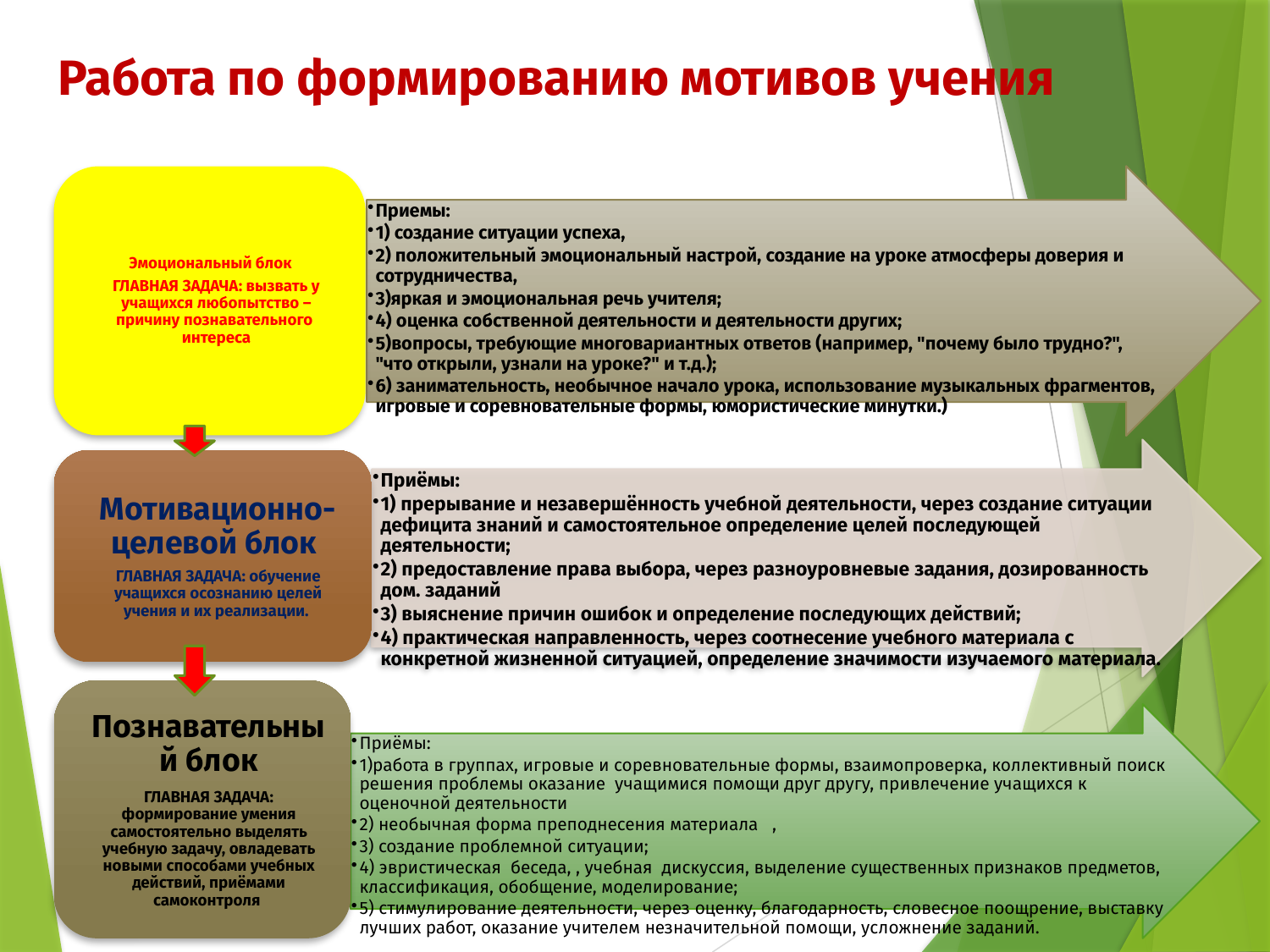

# Работа по формированию мотивов учения
Приемы:
1) создание ситуации успеха,
2) положительный эмоциональный настрой, создание на уроке атмосферы доверия и сотрудничества,
3)яркая и эмоциональная речь учителя;
4) оценка собственной деятельности и деятельности других;
5)вопросы, требующие многовариантных ответов (например, "почему было трудно?", "что открыли, узнали на уроке?" и т.д.);
6) занимательность, необычное начало урока, использование музыкальных фрагментов, игровые и соревновательные формы, юмористические минутки.)
Эмоциональный блок
ГЛАВНАЯ ЗАДАЧА: вызвать у учащихся любопытство –причину познавательного  интереса
Приёмы:
1) прерывание и незавершённость учебной деятельности, через создание ситуации дефицита знаний и самостоятельное определение целей последующей деятельности;
2) предоставление права выбора, через разноуровневые задания, дозированность дом. заданий
3) выяснение причин ошибок и определение последующих действий;
4) практическая направленность, через соотнесение учебного материала с конкретной жизненной ситуацией, определение значимости изучаемого материала.
Мотивационно-целевой блок
ГЛАВНАЯ ЗАДАЧА: обучение учащихся осознанию целей учения и их реализации.
Приёмы:
1)работа в группах, игровые и соревновательные формы, взаимопроверка, коллективный поиск решения проблемы оказание  учащимися помощи друг другу, привлечение учащихся к оценочной деятельности
2) необычная форма преподнесения материала   ,
3) создание проблемной ситуации;
4) эвристическая  беседа, , учебная  дискуссия, выделение существенных признаков предметов, классификация, обобщение, моделирование;
5) стимулирование деятельности, через оценку, благодарность, словесное поощрение, выставку лучших работ, оказание учителем незначительной помощи, усложнение заданий.
Познавательный блок
ГЛАВНАЯ ЗАДАЧА: формирование умения самостоятельно выделять учебную задачу, овладевать новыми способами учебных действий, приёмами самоконтроля